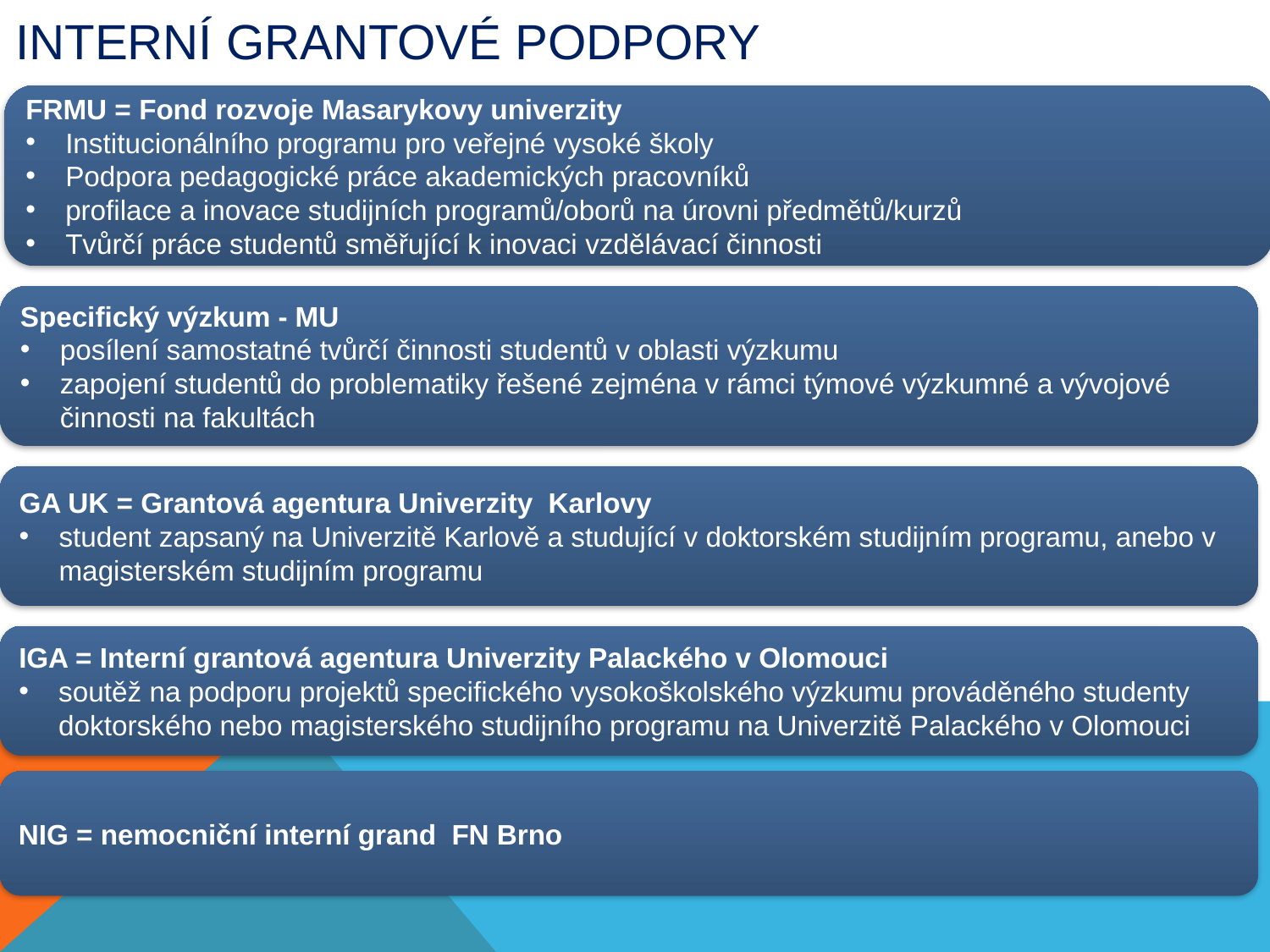

# Interní grantové podpory
FRMU = Fond rozvoje Masarykovy univerzity
Institucionálního programu pro veřejné vysoké školy
Podpora pedagogické práce akademických pracovníků
profilace a inovace studijních programů/oborů na úrovni předmětů/kurzů
Tvůrčí práce studentů směřující k inovaci vzdělávací činnosti
Specifický výzkum - MU
posílení samostatné tvůrčí činnosti studentů v oblasti výzkumu
zapojení studentů do problematiky řešené zejména v rámci týmové výzkumné a vývojové činnosti na fakultách
GA UK = Grantová agentura Univerzity  Karlovy
student zapsaný na Univerzitě Karlově a studující v doktorském studijním programu, anebo v magisterském studijním programu
IGA = Interní grantová agentura Univerzity Palackého v Olomouci
soutěž na podporu projektů specifického vysokoškolského výzkumu prováděného studenty doktorského nebo magisterského studijního programu na Univerzitě Palackého v Olomouci
NIG = nemocniční interní grand  FN Brno